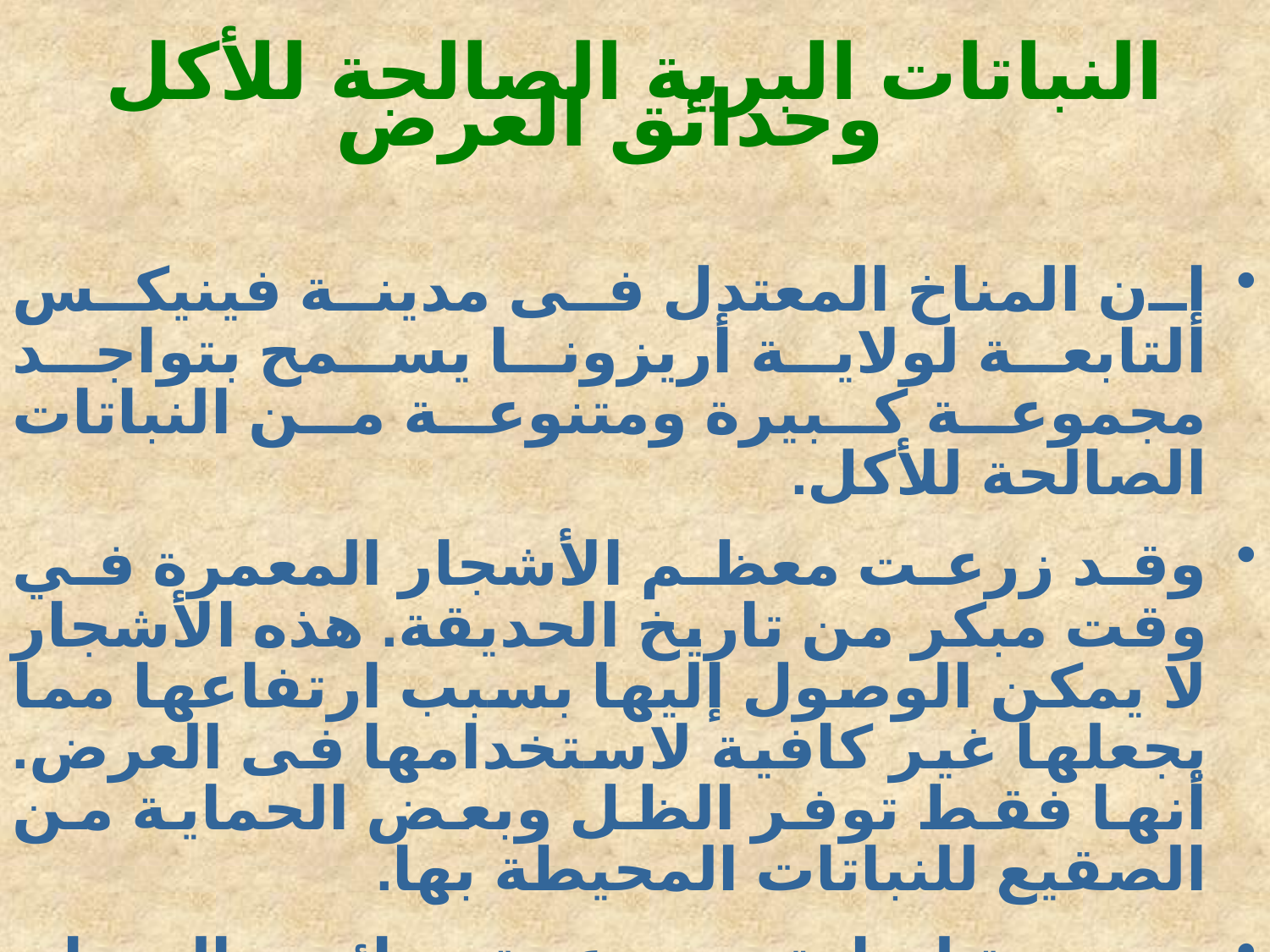

النباتات البرية الصالحة للأكل وحدائق العرض

إن المناخ المعتدل فى مدينة فينيكس التابعة لولاية أريزونا يسمح بتواجد مجموعة كبيرة ومتنوعة من النباتات الصالحة للأكل.
وقد زرعت معظم الأشجار المعمرة في وقت مبكر من تاريخ الحديقة. هذه الأشجار لا يمكن الوصول إليها بسبب ارتفاعها مما يجعلها غير كافية لاستخدامها فى العرض. أنها فقط توفر الظل وبعض الحماية من الصقيع للنباتات المحيطة بها.
ونتيجة لزيادة مجموعة حدائق الحيوان تنامت الحاجة إلى المزيد من النباتات التى يحتاجها العرض.